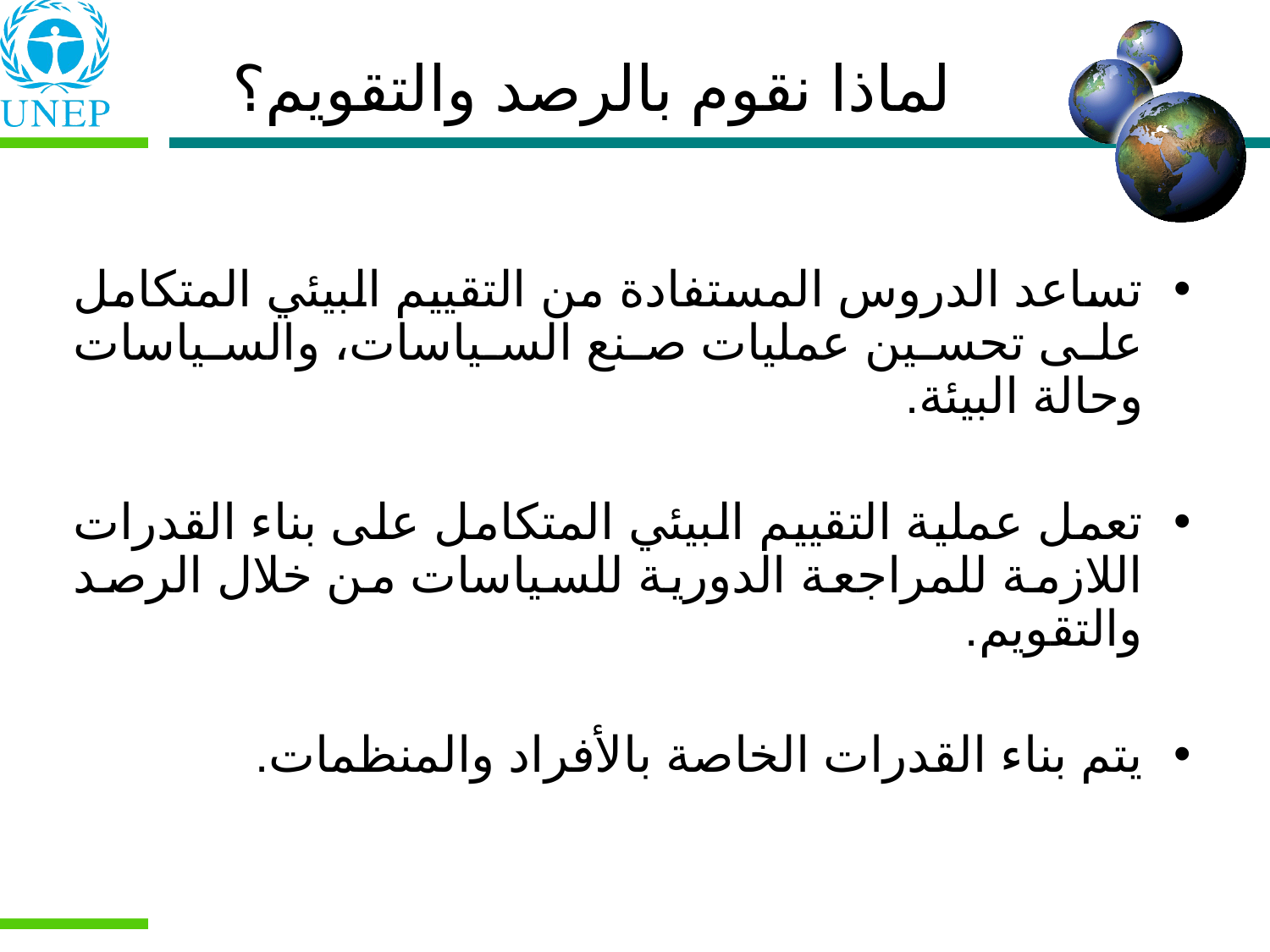

# لماذا نقوم بالرصد والتقويم؟
تساعد الدروس المستفادة من التقييم البيئي المتكامل على تحسين عمليات صنع السياسات، والسياسات وحالة البيئة.

تعمل عملية التقييم البيئي المتكامل على بناء القدرات اللازمة للمراجعة الدورية للسياسات من خلال الرصد والتقويم.

يتم بناء القدرات الخاصة بالأفراد والمنظمات.